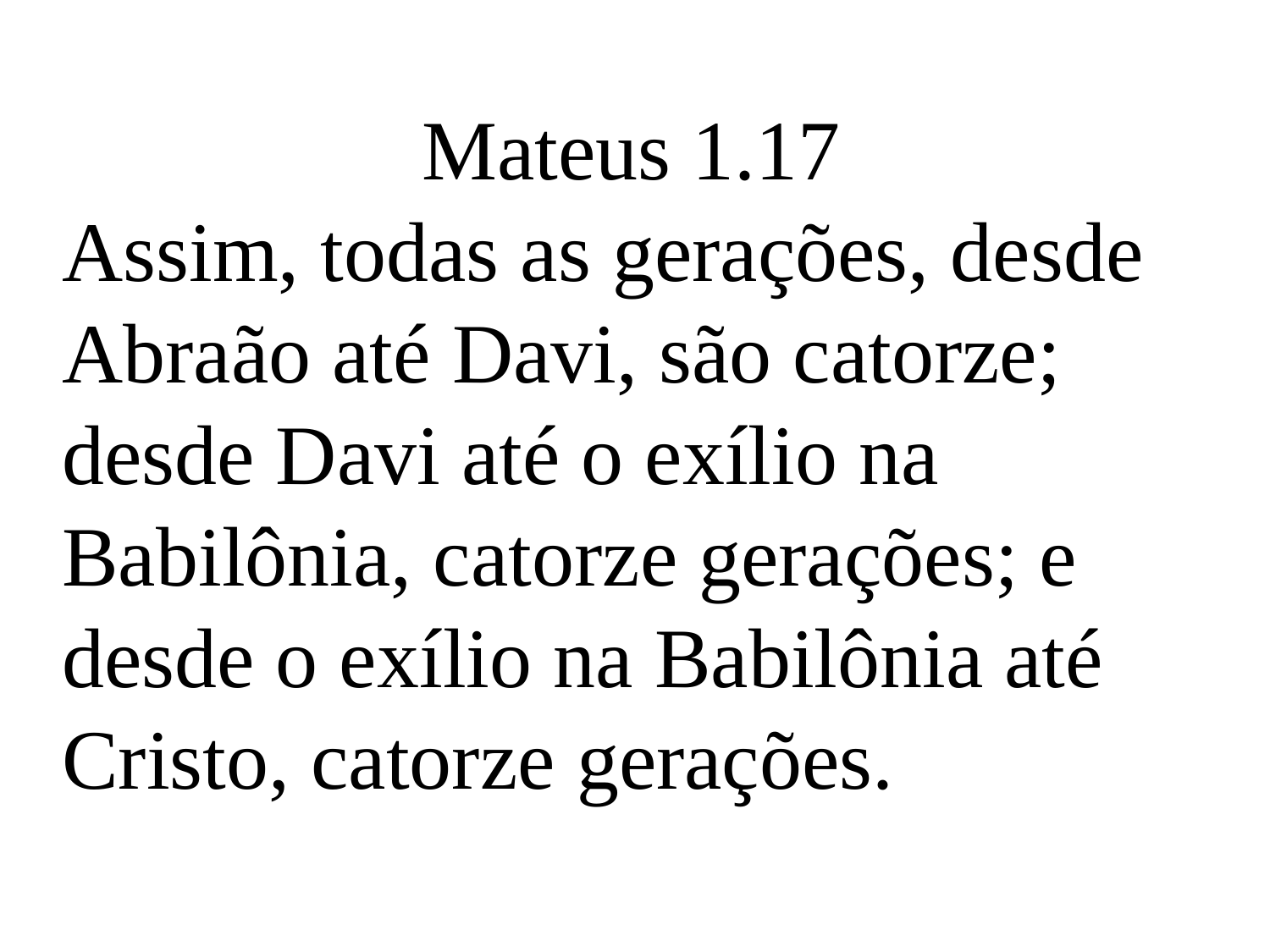

Mateus 1.17
Assim, todas as gerações, desde Abraão até Davi, são catorze; desde Davi até o exílio na Babilônia, catorze gerações; e desde o exílio na Babilônia até Cristo, catorze gerações.